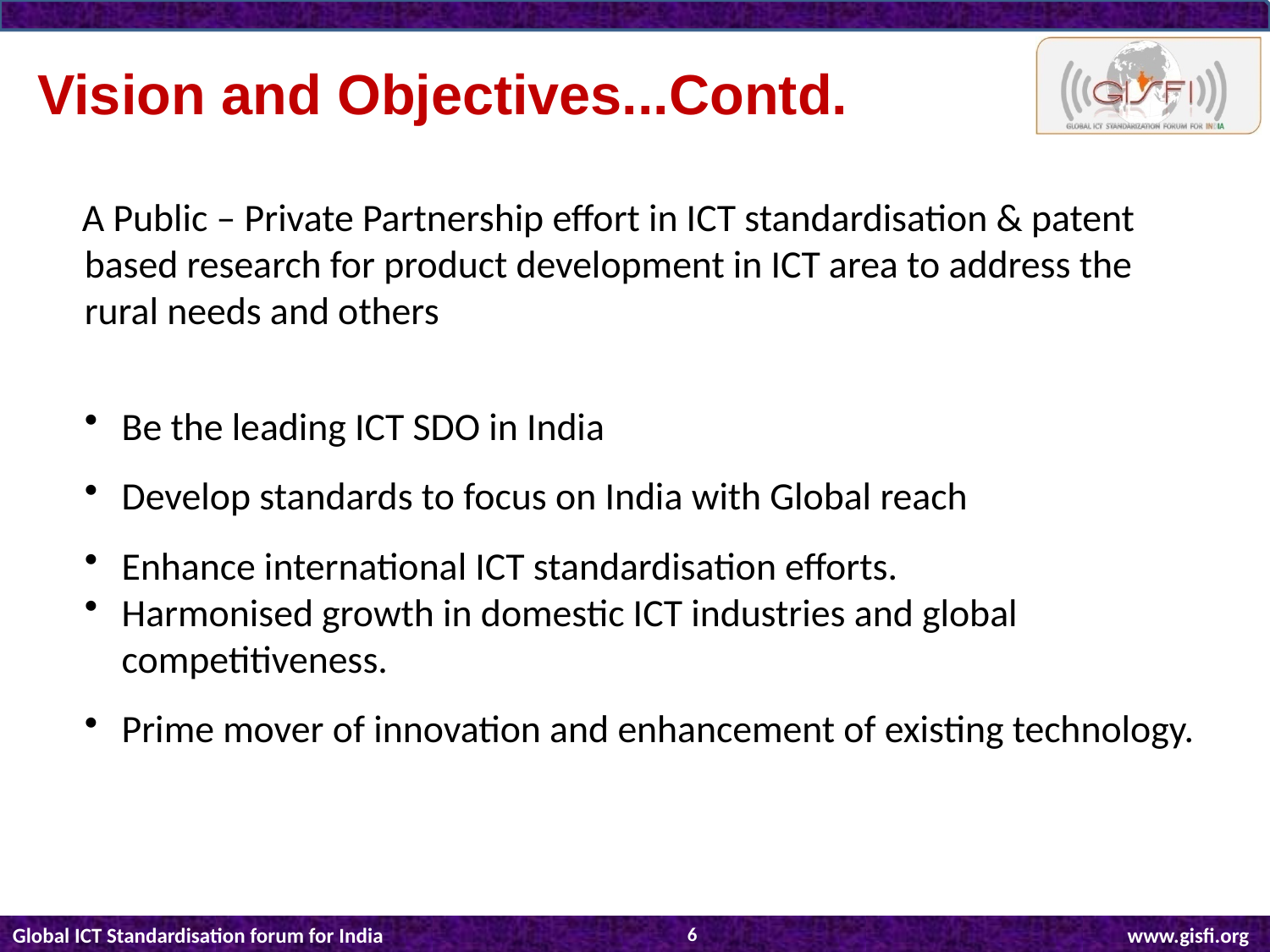

Vision and Objectives...Contd.
    A Public – Private Partnership effort in ICT standardisation & patent based research for product development in ICT area to address the rural needs and others

Be the leading ICT SDO in India
Develop standards to focus on India with Global reach
Enhance international ICT standardisation efforts.
Harmonised growth in domestic ICT industries and global competitiveness.
Prime mover of innovation and enhancement of existing technology.
6
Global ICT Standardisation forum for India			                                                                                                   www.gisfi.org